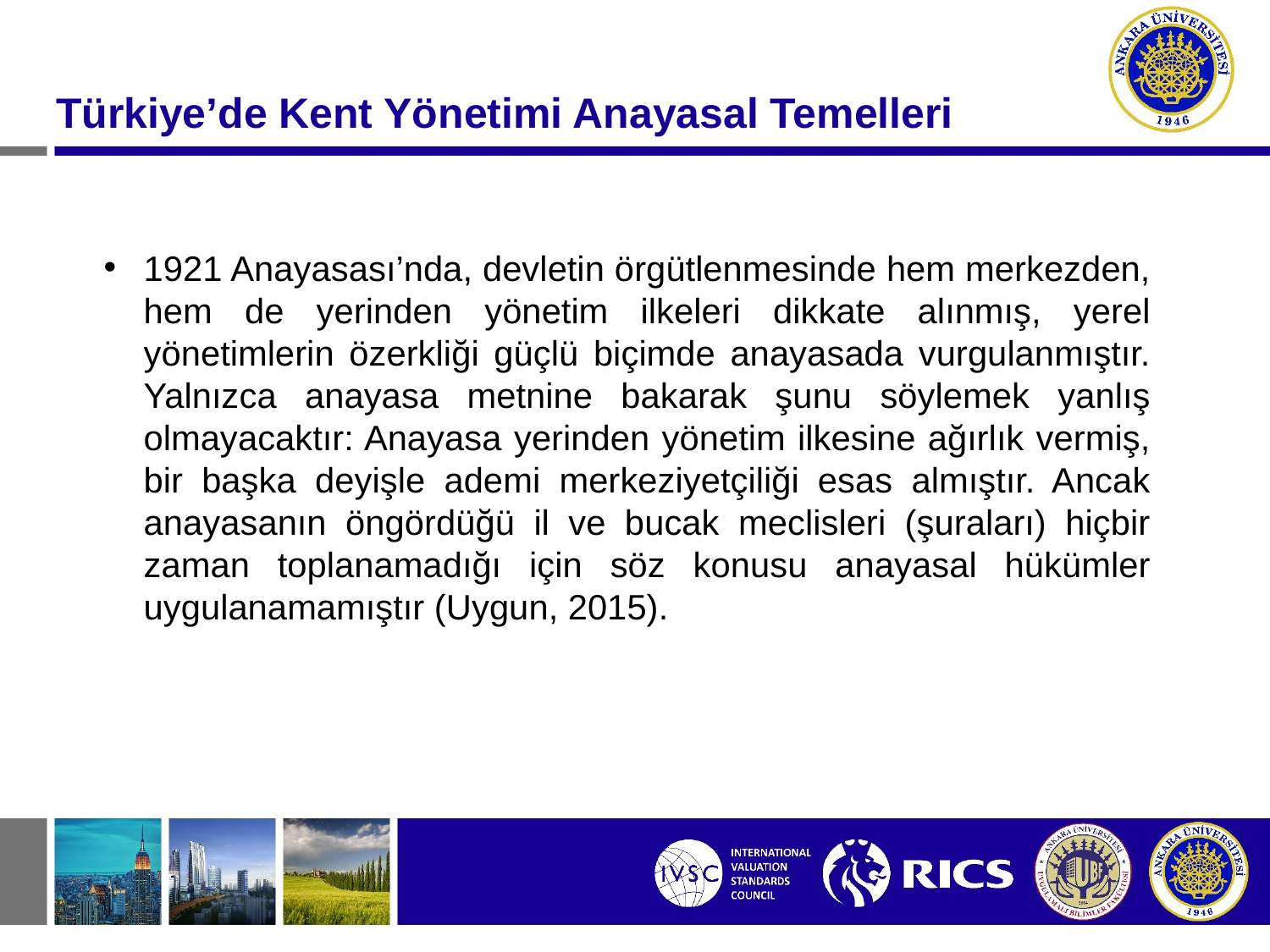

Türkiye’de Kent Yönetimi Anayasal Temelleri
1921 Anayasası’nda, devletin örgütlenmesinde hem merkezden, hem de yerinden yönetim ilkeleri dikkate alınmış, yerel yönetimlerin özerkliği güçlü biçimde anayasada vurgulanmıştır. Yalnızca anayasa metnine bakarak şunu söylemek yanlış olmayacaktır: Anayasa yerinden yönetim ilkesine ağırlık vermiş, bir başka deyişle ademi merkeziyetçiliği esas almıştır. Ancak anayasanın öngördüğü il ve bucak meclisleri (şuraları) hiçbir zaman toplanamadığı için söz konusu anayasal hükümler uygulanamamıştır (Uygun, 2015).